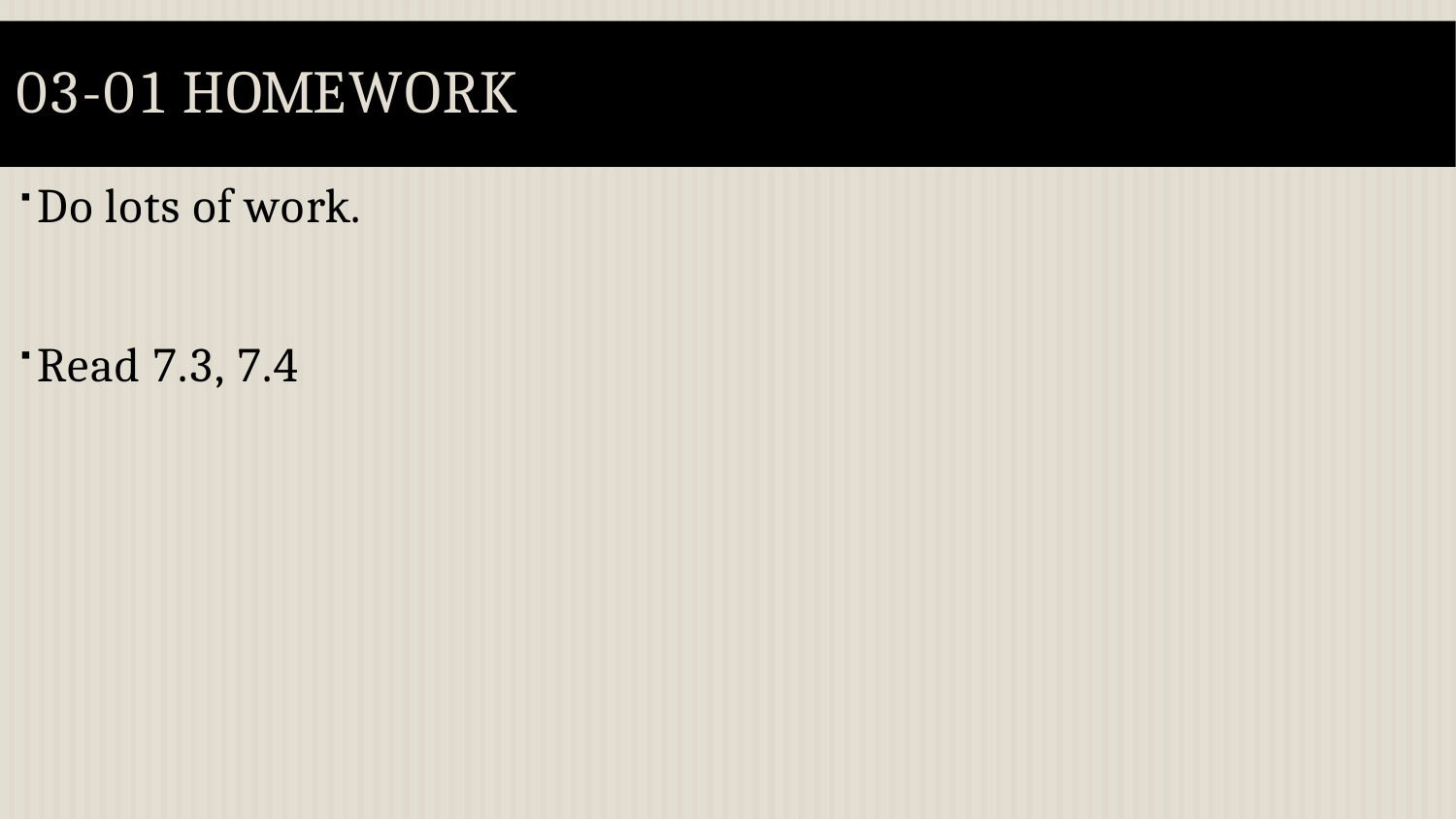

# 03-01 Homework
Do lots of work.

Read 7.3, 7.4